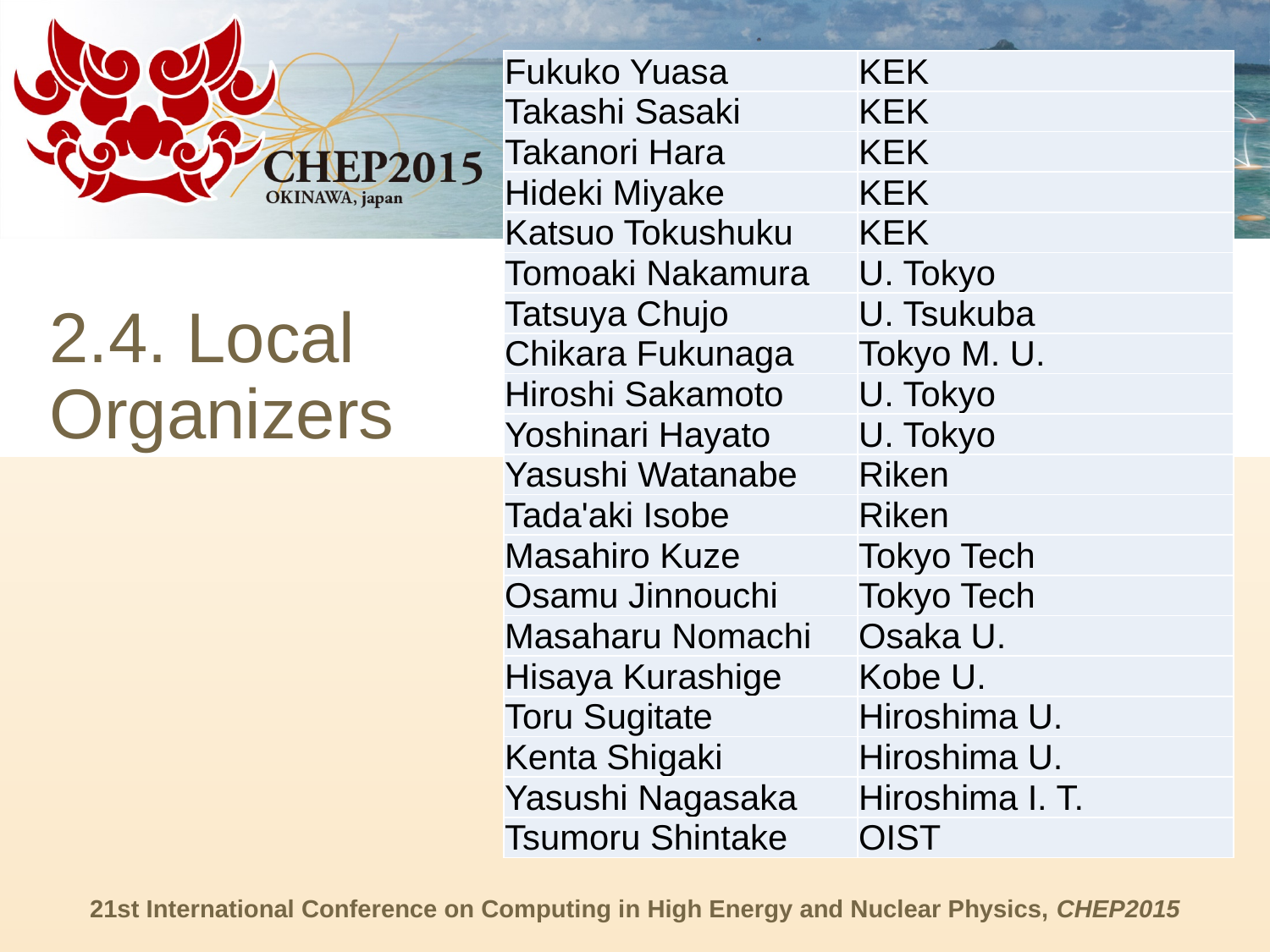

| Fukuko Yuasa | KEK |
| --- | --- |
| Takashi Sasaki | KEK |
| Takanori Hara | KEK |
| Hideki Miyake | KEK |
| Katsuo Tokushuku | KEK |
| Tomoaki Nakamura | U. Tokyo |
| Tatsuya Chujo | U. Tsukuba |
| Chikara Fukunaga | Tokyo M. U. |
| Hiroshi Sakamoto | U. Tokyo |
| Yoshinari Hayato | U. Tokyo |
| Yasushi Watanabe | Riken |
| Tada'aki Isobe | Riken |
| Masahiro Kuze | Tokyo Tech |
| Osamu Jinnouchi | Tokyo Tech |
| Masaharu Nomachi | Osaka U. |
| Hisaya Kurashige | Kobe U. |
| Toru Sugitate | Hiroshima U. |
| Kenta Shigaki | Hiroshima U. |
| Yasushi Nagasaka | Hiroshima I. T. |
| Tsumoru Shintake | OIST |
# 2.4. Local Organizers
21st International Conference on Computing in High Energy and Nuclear Physics, CHEP2015